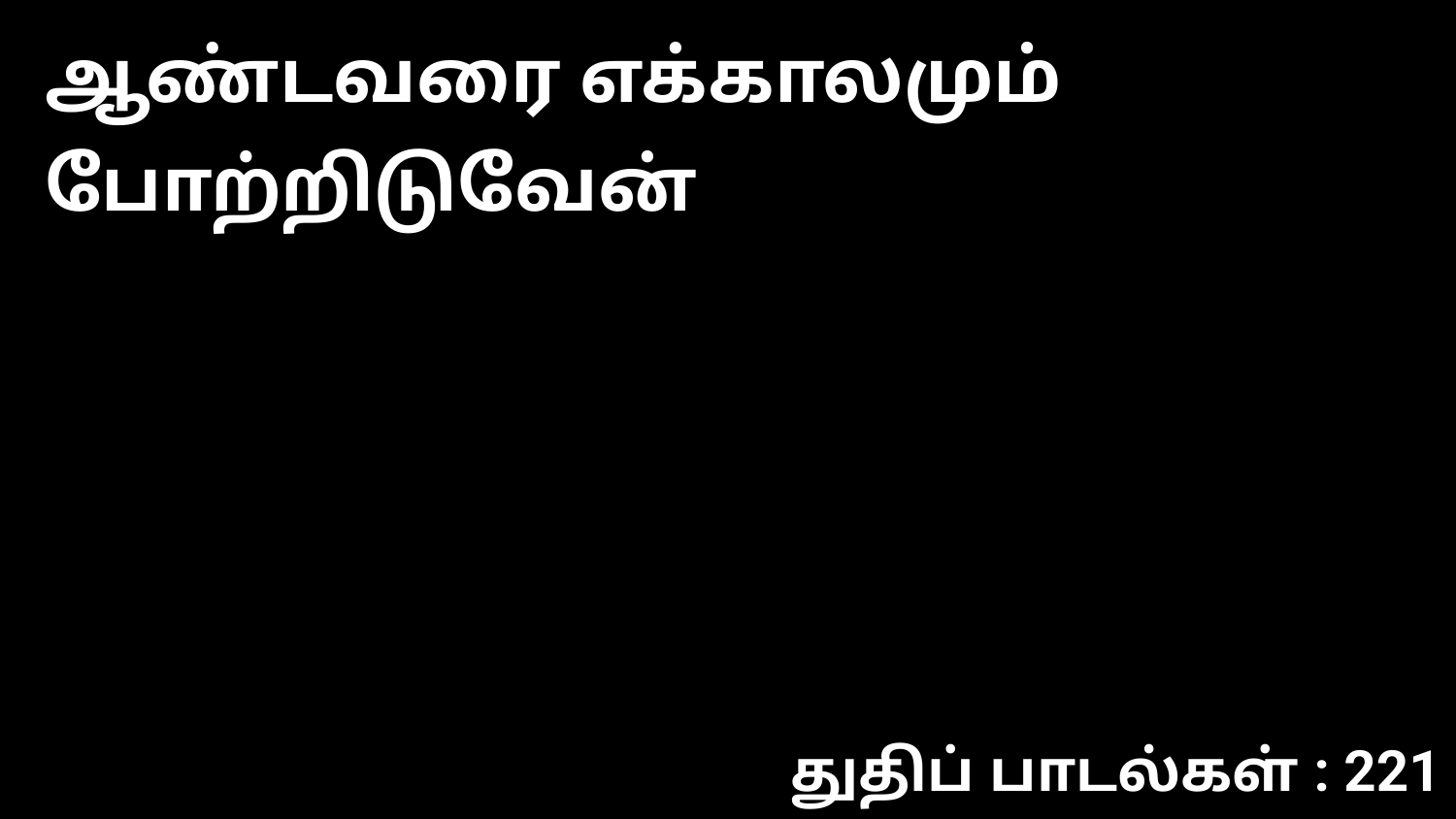

ஆண்டவரை எக்காலமும் போற்றிடுவேன்
துதிப் பாடல்கள் : 221